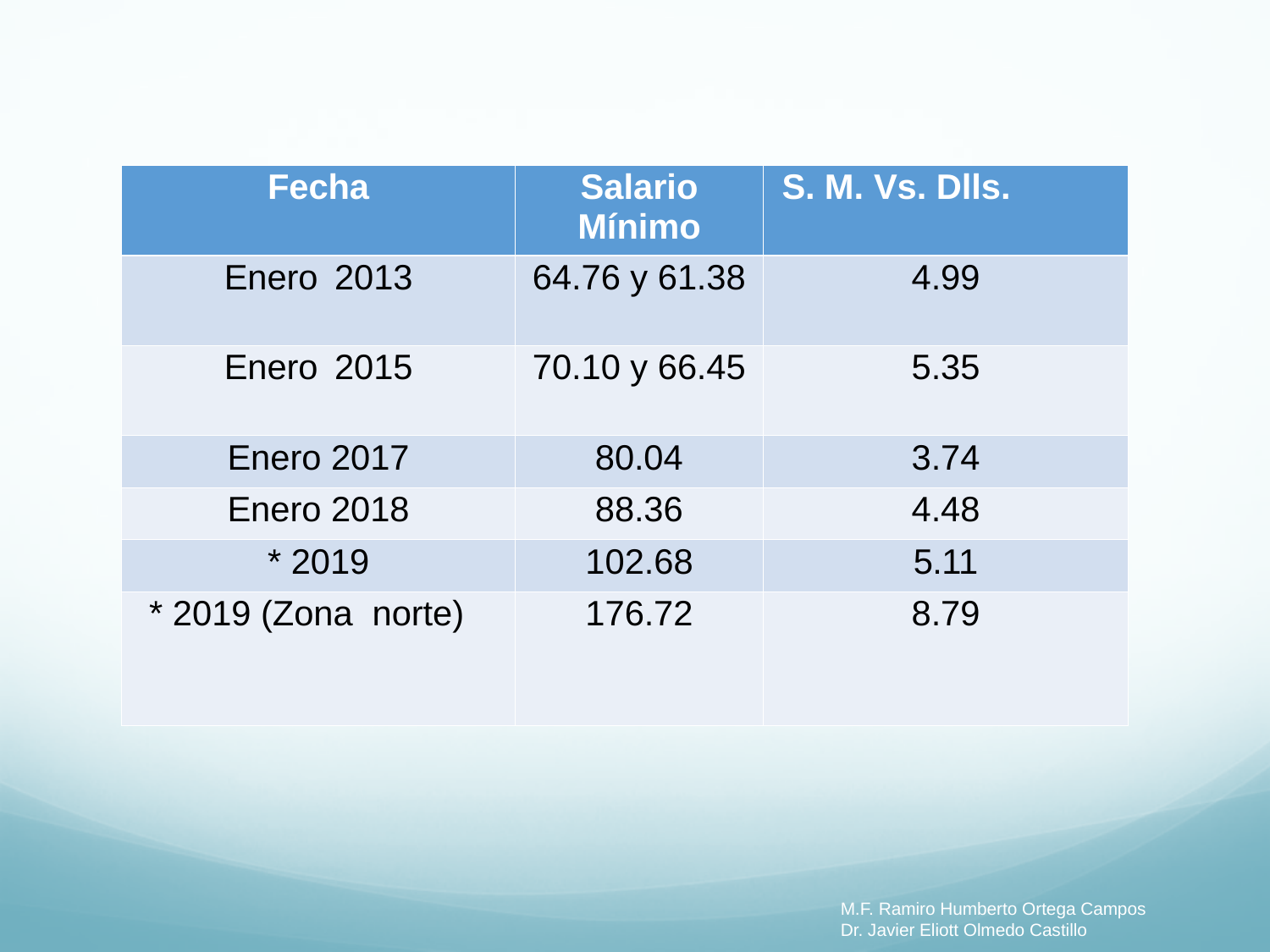

| Fecha | Salario Mínimo | S. M. Vs. Dlls. |
| --- | --- | --- |
| Enero 2013 | 64.76 y 61.38 | 4.99 |
| Enero 2015 | 70.10 y 66.45 | 5.35 |
| Enero 2017 | 80.04 | 3.74 |
| Enero 2018 | 88.36 | 4.48 |
| \* 2019 | 102.68 | 5.11 |
| \* 2019 (Zona norte) | 176.72 | 8.79 |
M.F. Ramiro Humberto Ortega Campos
Dr. Javier Eliott Olmedo Castillo